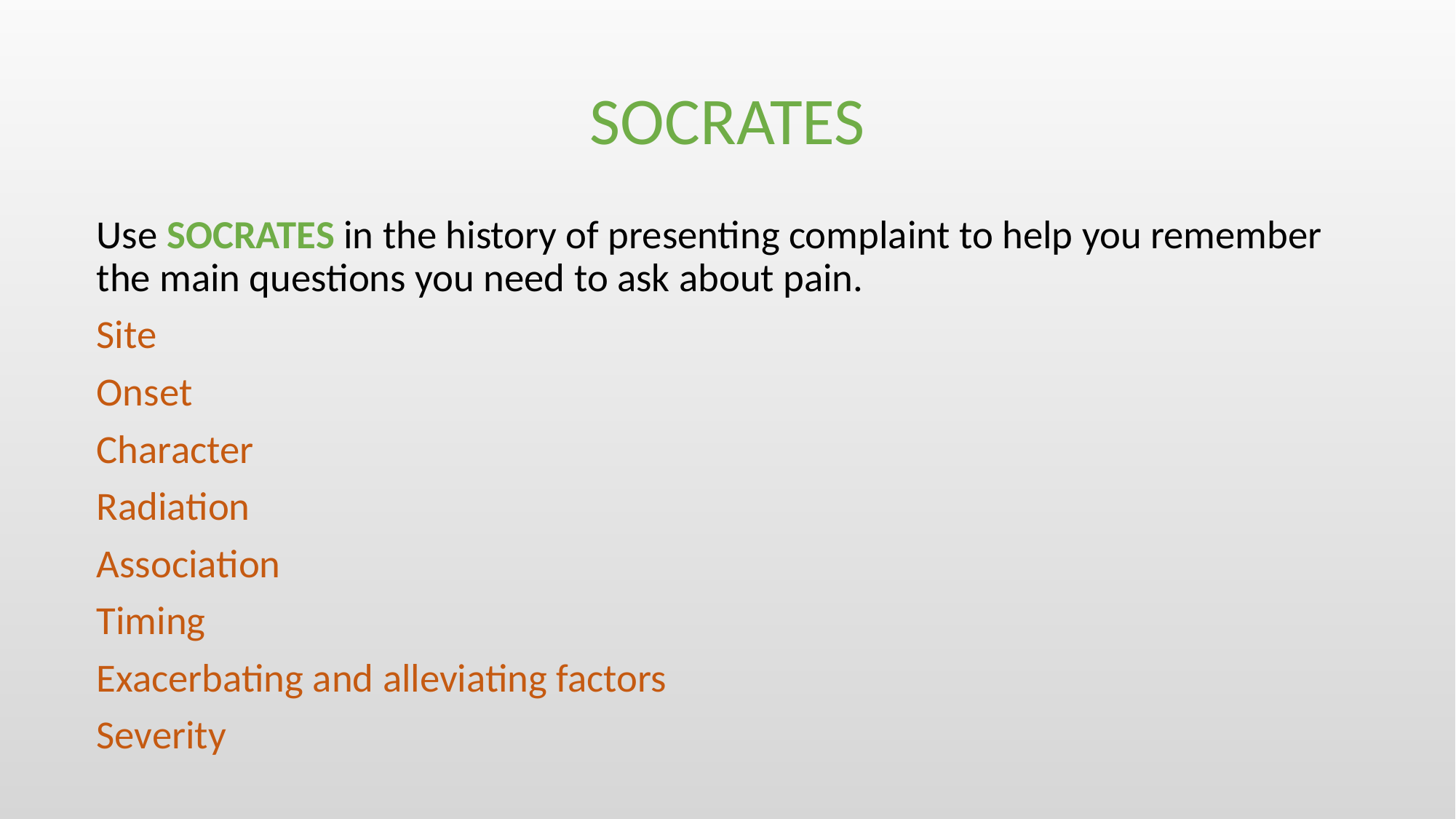

# SOCRATES
Use SOCRATES in the history of presenting complaint to help you remember the main questions you need to ask about pain.
Site
Onset
Character
Radiation
Association
Timing
Exacerbating and alleviating factors
Severity